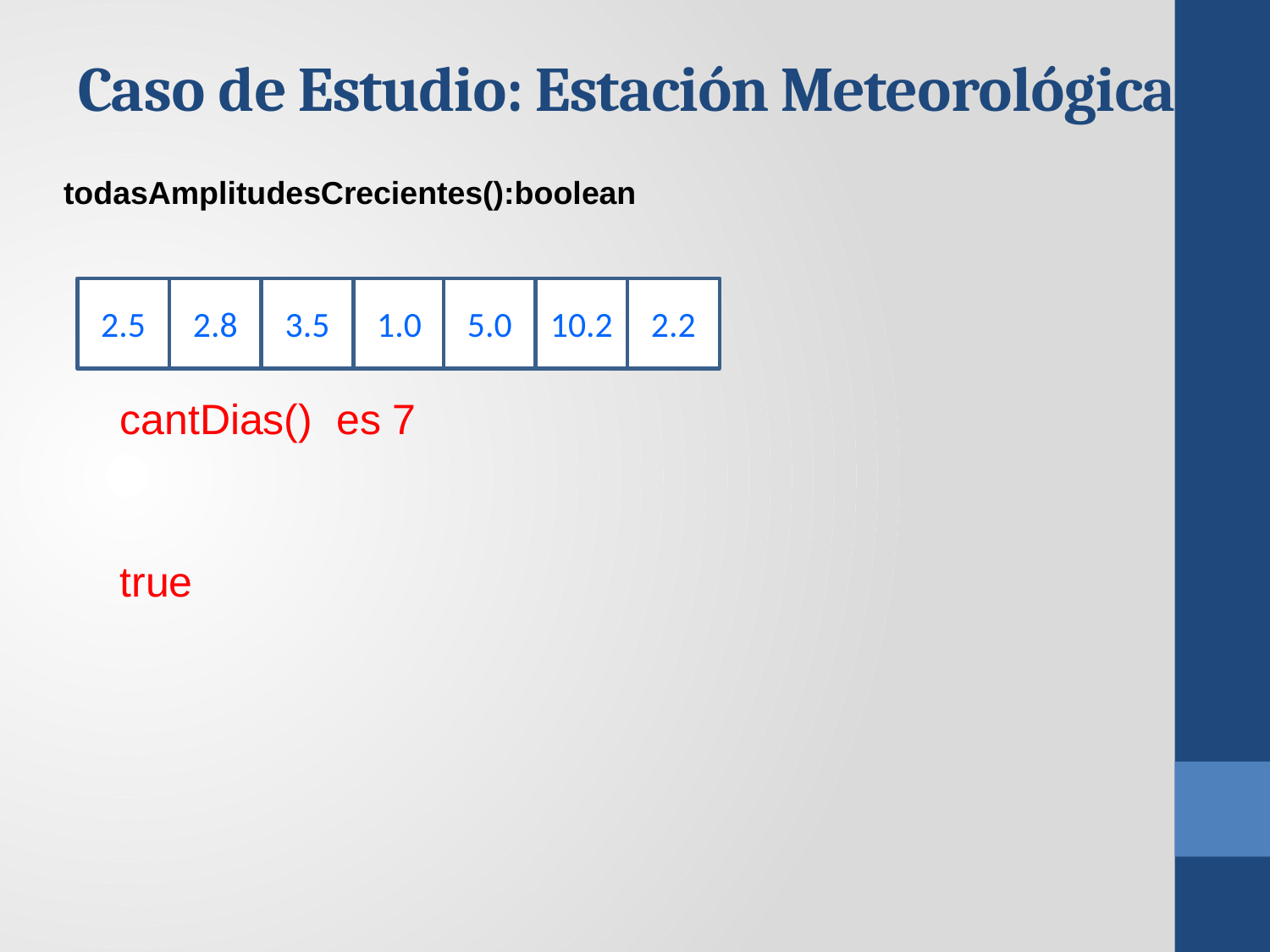

# Caso de Estudio: Estación Meteorológica
todasAmplitudesCrecientes():boolean
2.5
2.8
3.5
1.0
5.0
10.2
2.2
cantDias()  es 7
true